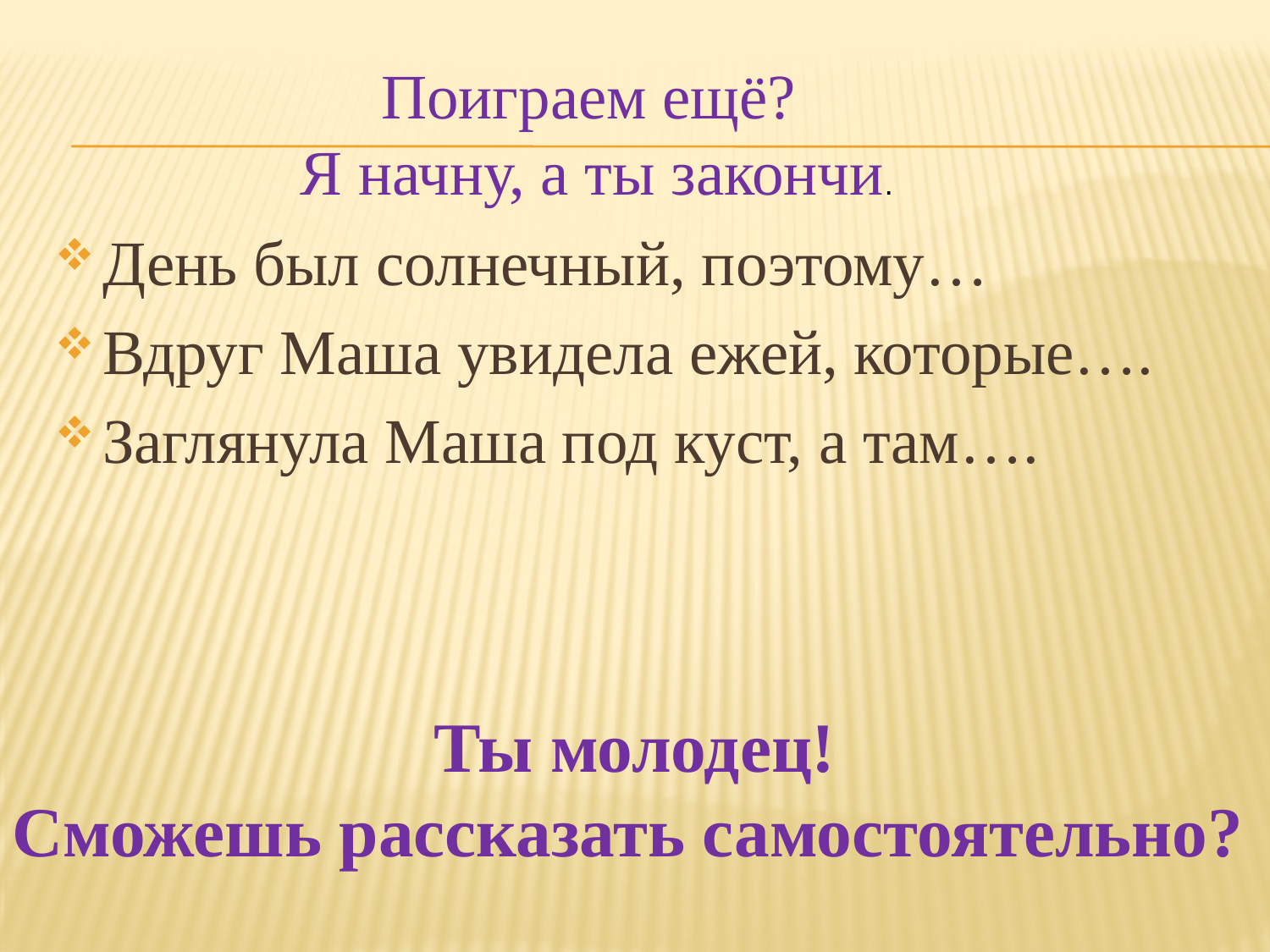

Поиграем ещё?
Я начну, а ты закончи.
День был солнечный, поэтому…
Вдруг Маша увидела ежей, которые….
Заглянула Маша под куст, а там….

Ты молодец!
Сможешь рассказать самостоятельно?